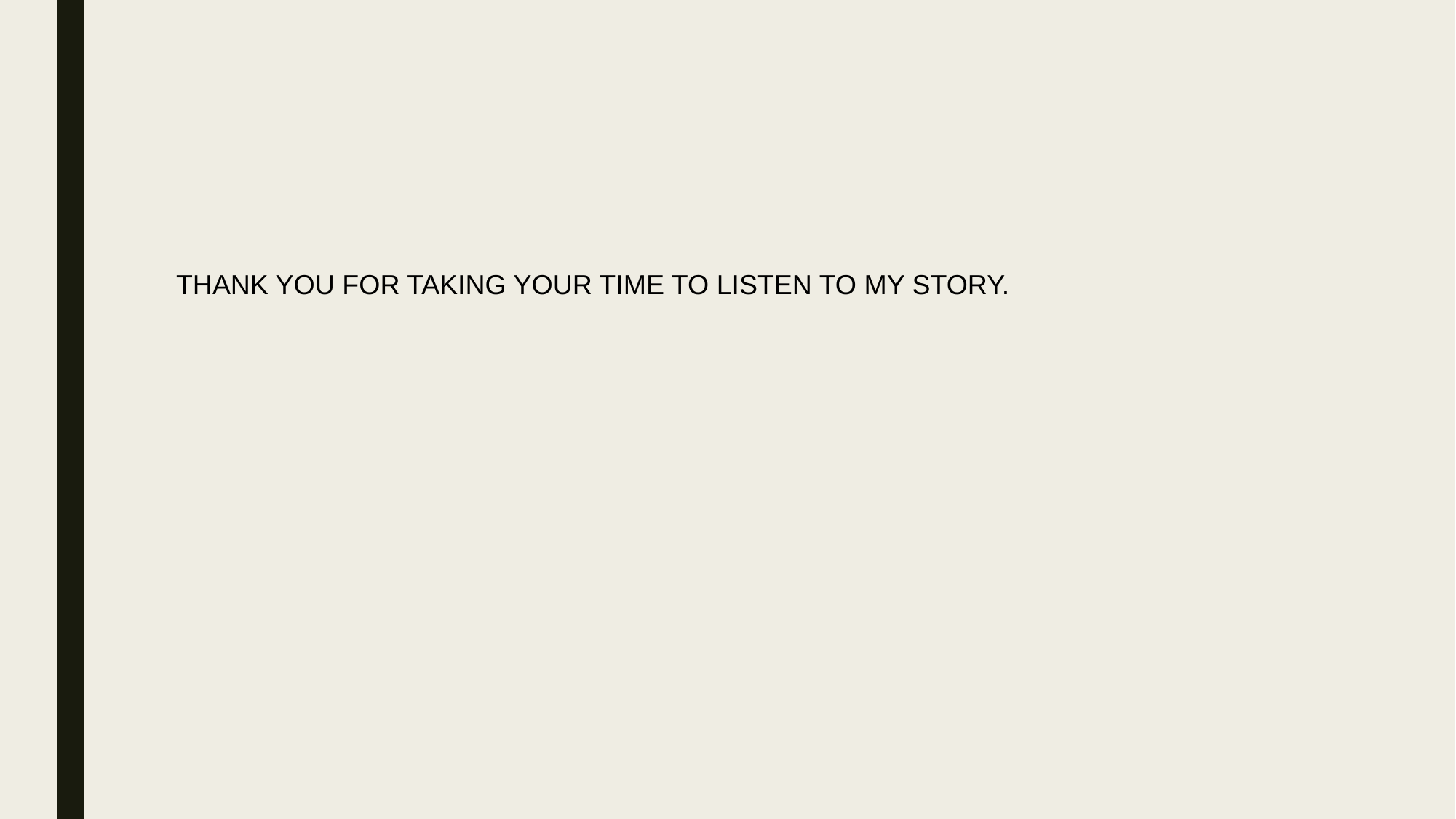

THANK YOU FOR TAKING YOUR TIME TO LISTEN TO MY STORY.